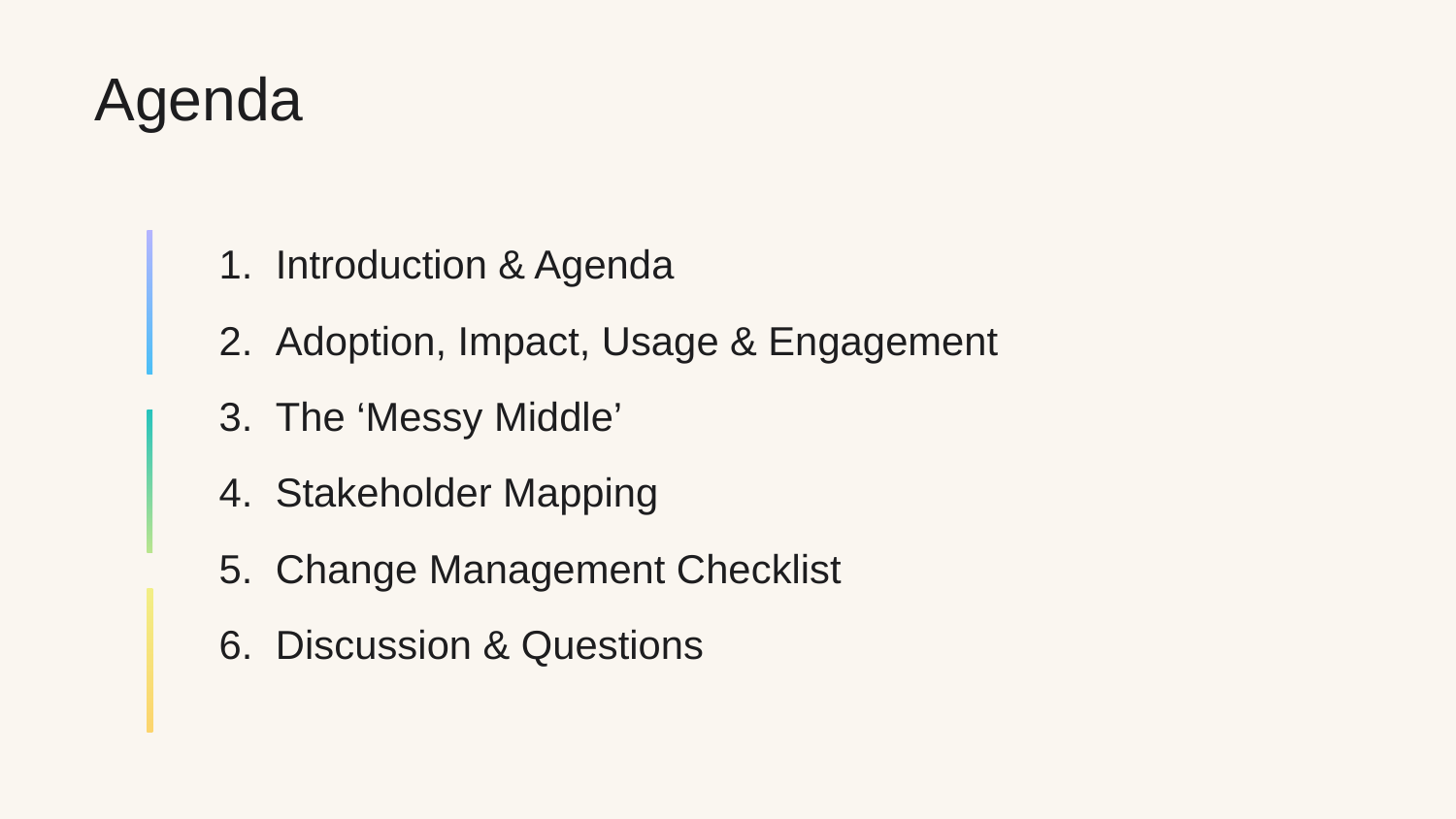

# Agenda
Introduction & Agenda
Adoption, Impact, Usage & Engagement
The ‘Messy Middle’
Stakeholder Mapping
Change Management Checklist
Discussion & Questions